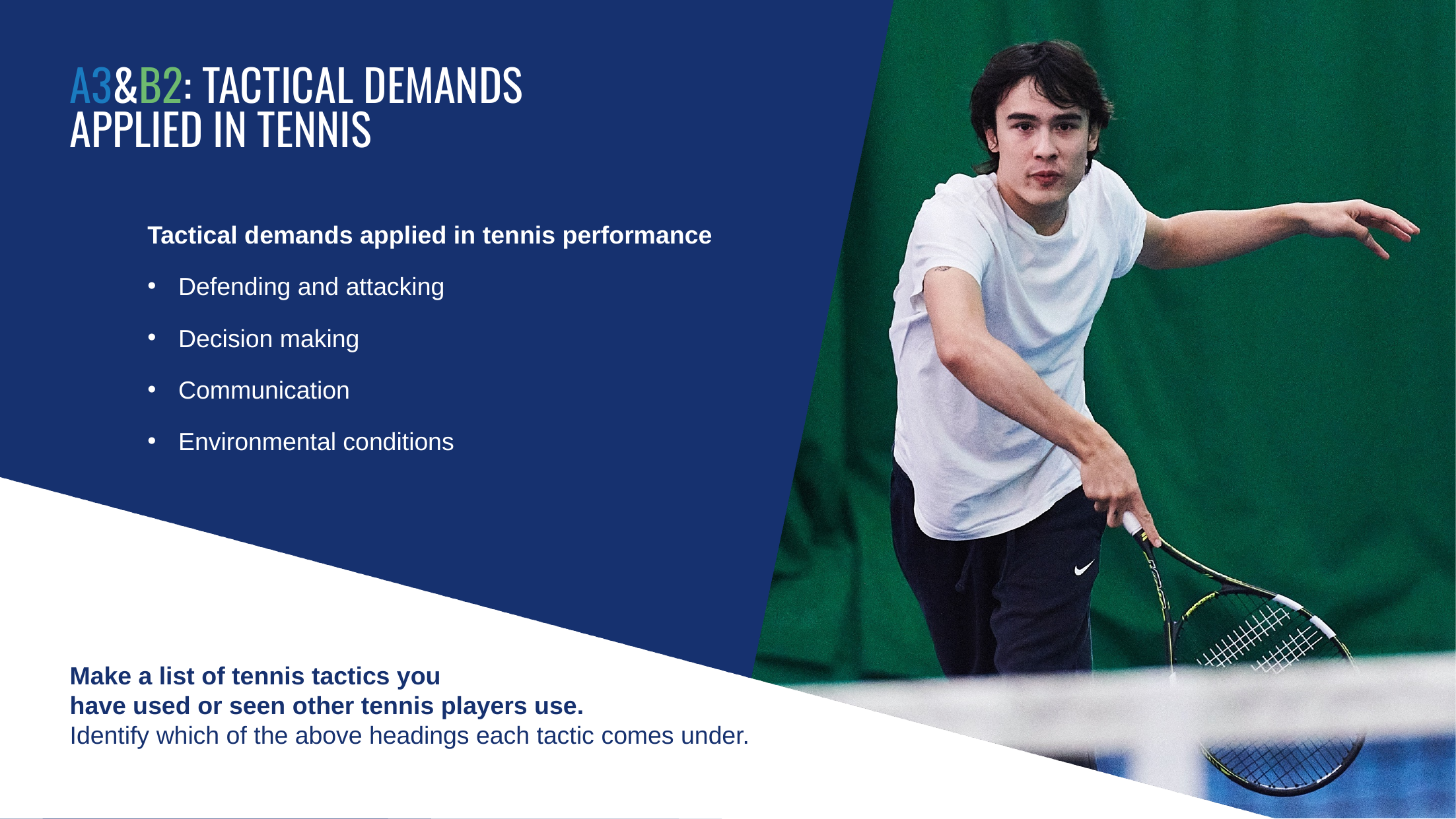

A3&B2: Tactical DEMANDS applied IN TENNIS
Tactical demands applied in tennis performance
Defending and attacking
Decision making
Communication
Environmental conditions
Make a list of tennis tactics you
have used or seen other tennis players use.
Identify which of the above headings each tactic comes under.